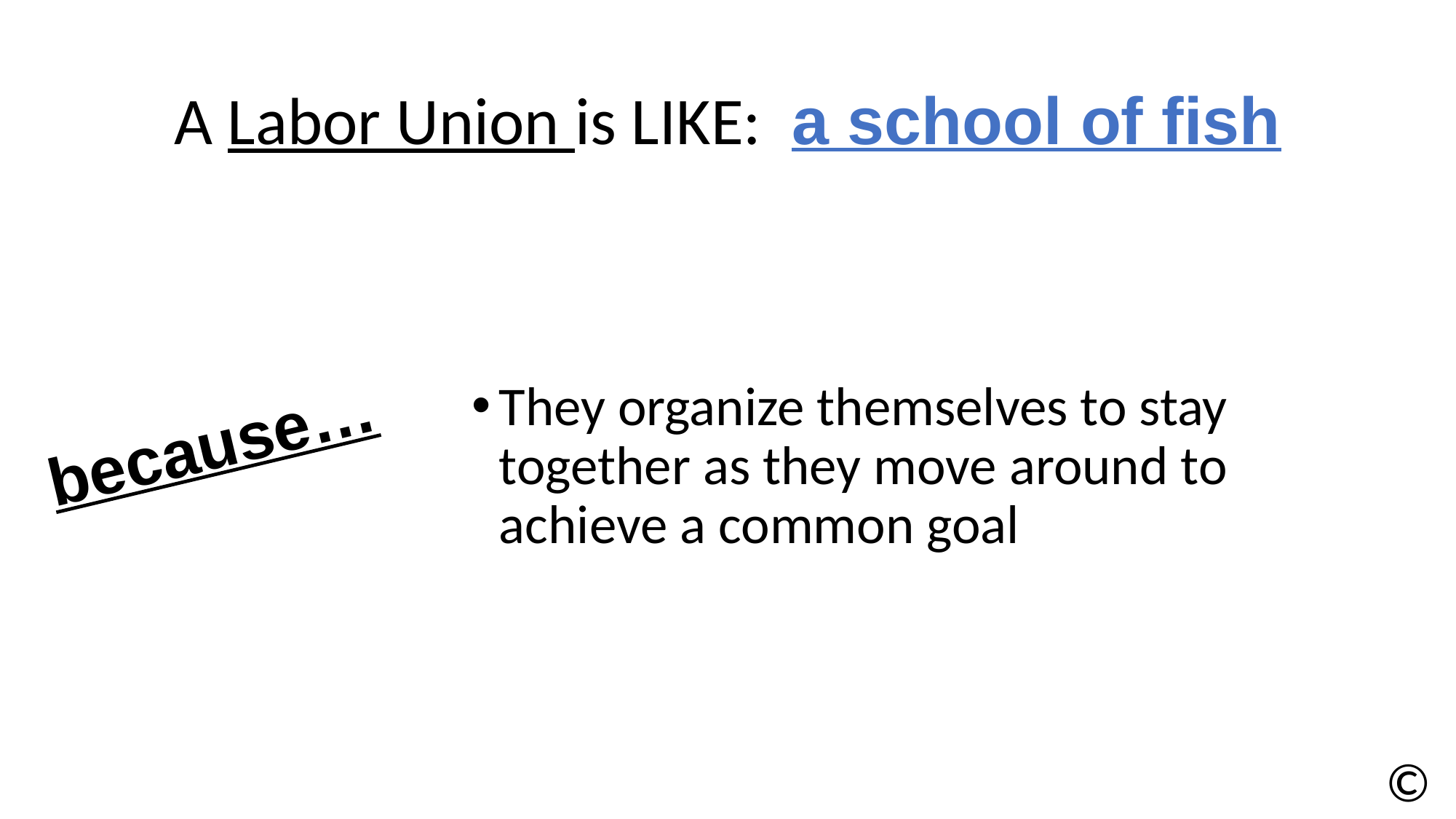

# A Labor Union is LIKE:  a school of fish

They organize themselves to stay together as they move around to achieve a common goal
because…
©